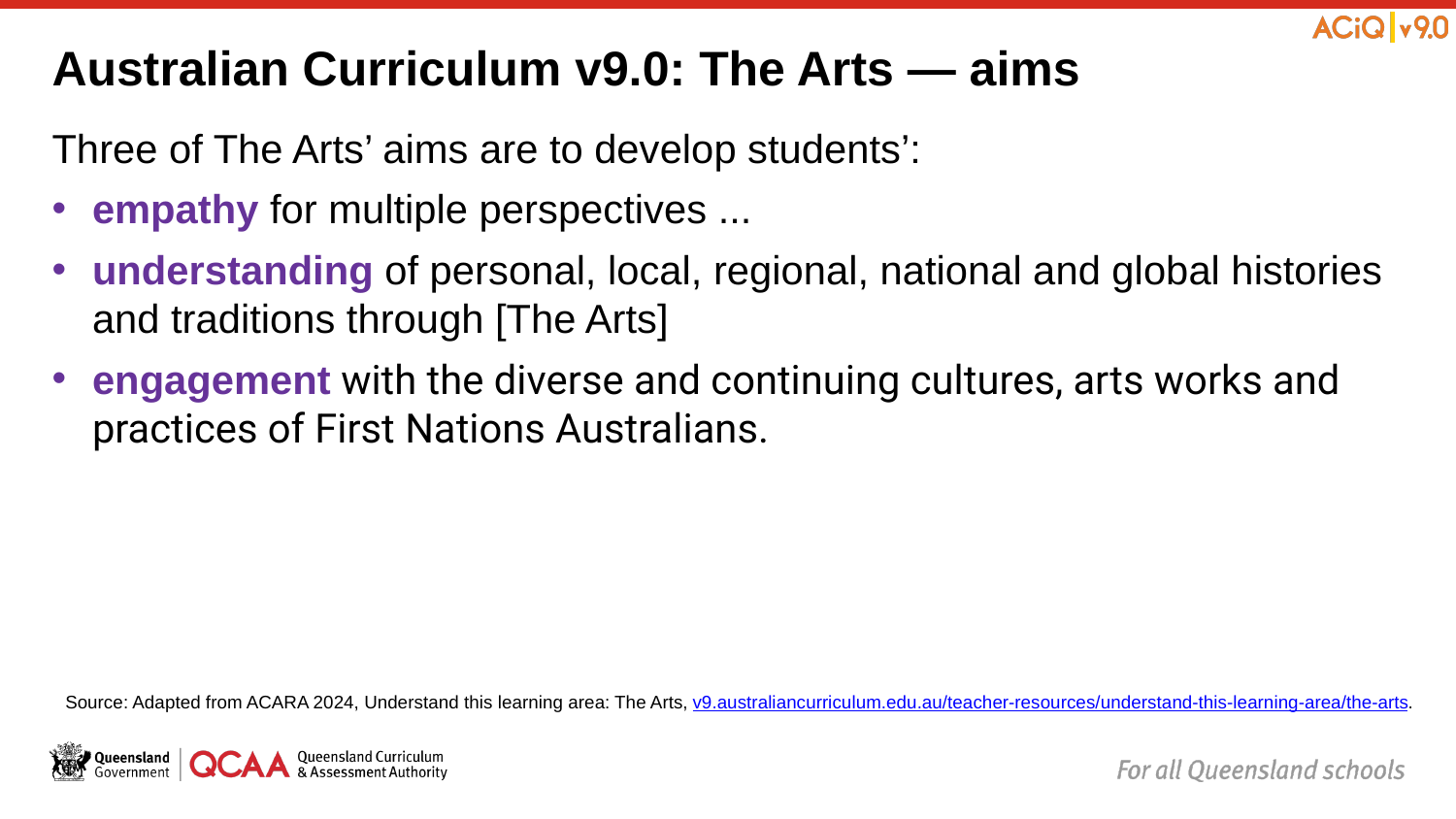

# Australian Curriculum v9.0: The Arts — aims
Three of The Arts’ aims are to develop students’:
empathy for multiple perspectives ...
understanding of personal, local, regional, national and global histories and traditions through [The Arts]
engagement with the diverse and continuing cultures, arts works and practices of First Nations Australians.

Source: Adapted from ACARA 2024, Understand this learning area: The Arts, v9.australiancurriculum.edu.au/teacher-resources/understand-this-learning-area/the-arts.